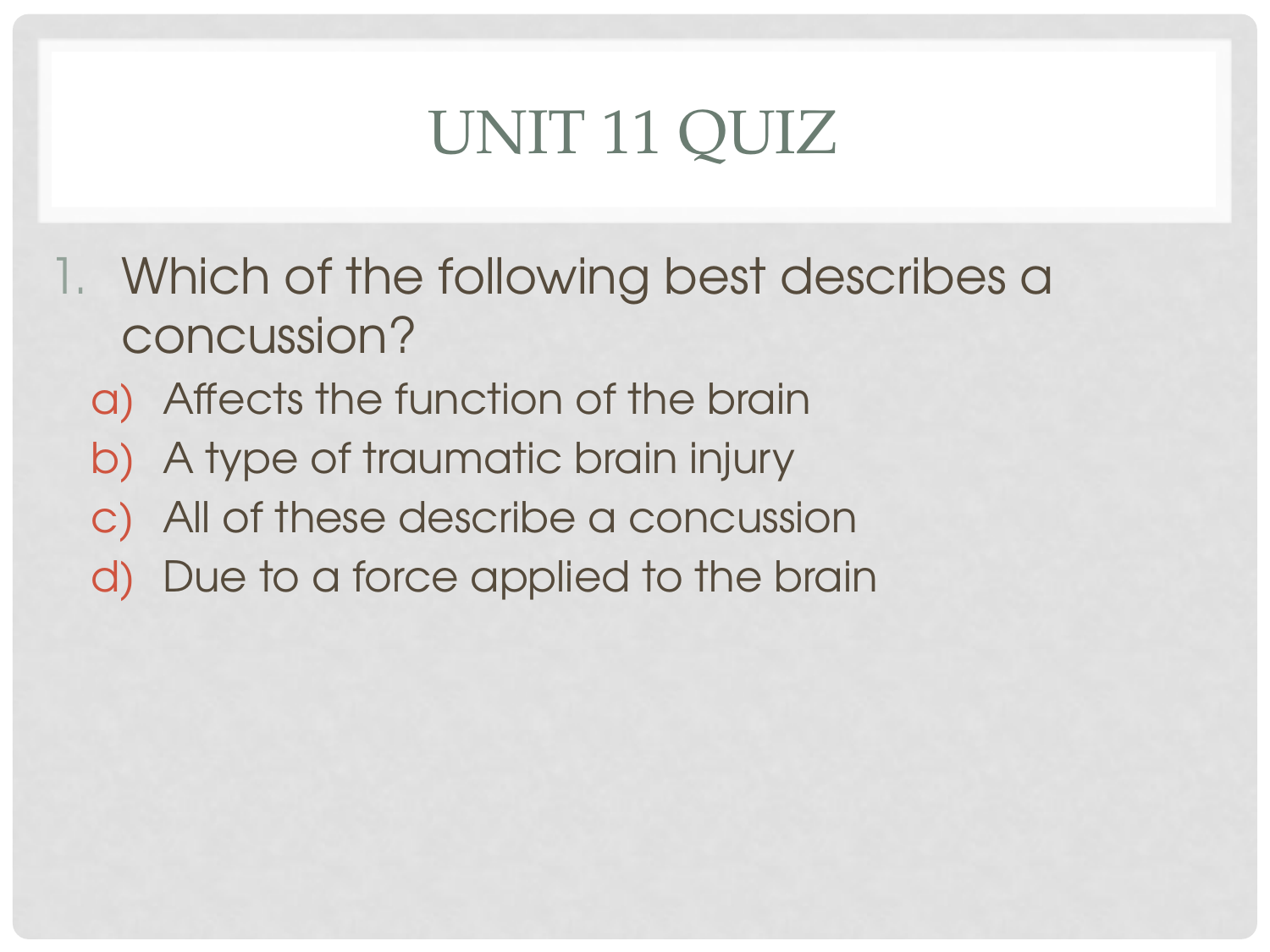

# Unit 11 Quiz
Which of the following best describes a concussion?
Affects the function of the brain
A type of traumatic brain injury
All of these describe a concussion
Due to a force applied to the brain